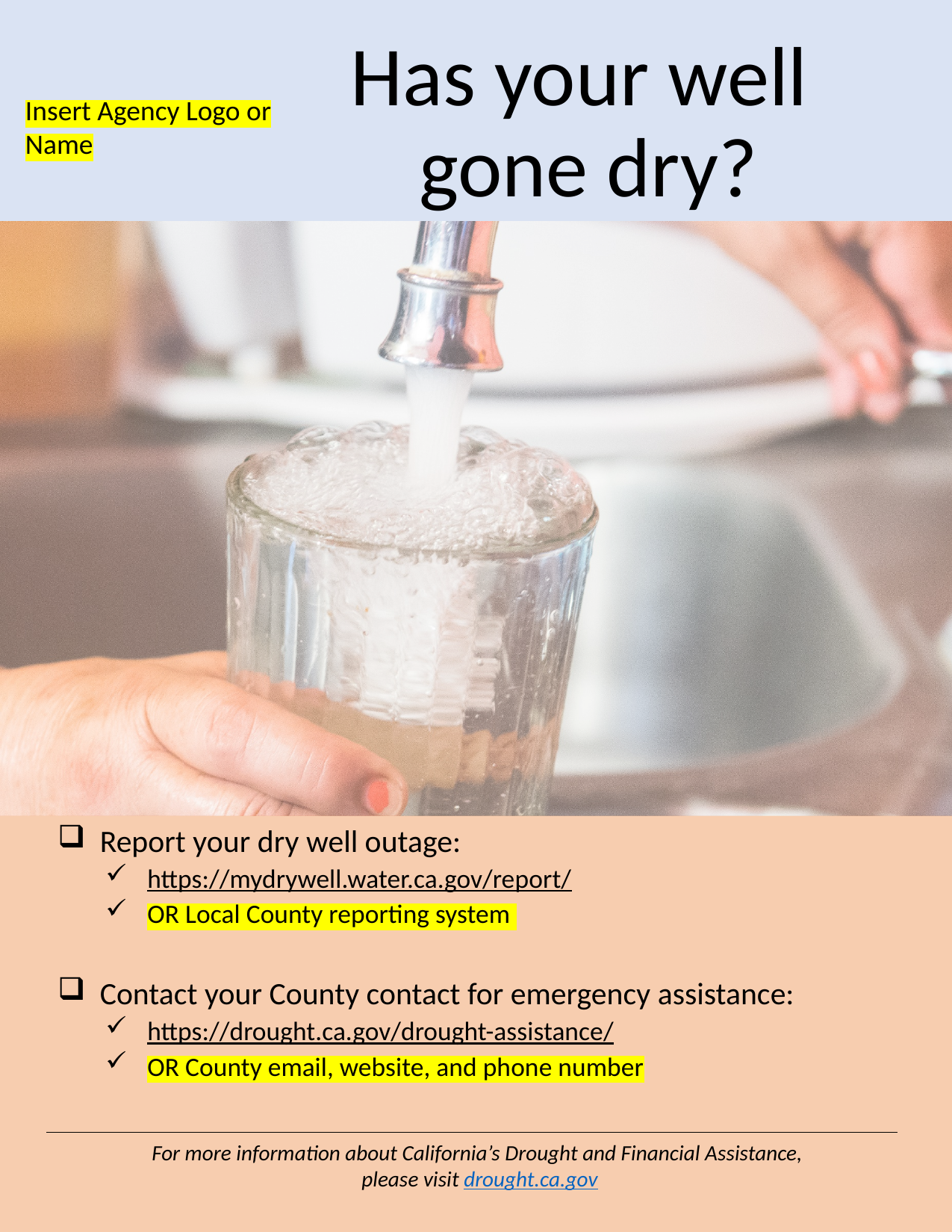

# Has your well gone dry?

Insert Agency Logo or Name

Report your dry well outage:
https://mydrywell.water.ca.gov/report/
OR Local County reporting system

Contact your County contact for emergency assistance:
https://drought.ca.gov/drought-assistance/
OR County email, website, and phone number

For more information about California’s Drought and Financial Assistance,
please visit drought.ca.gov